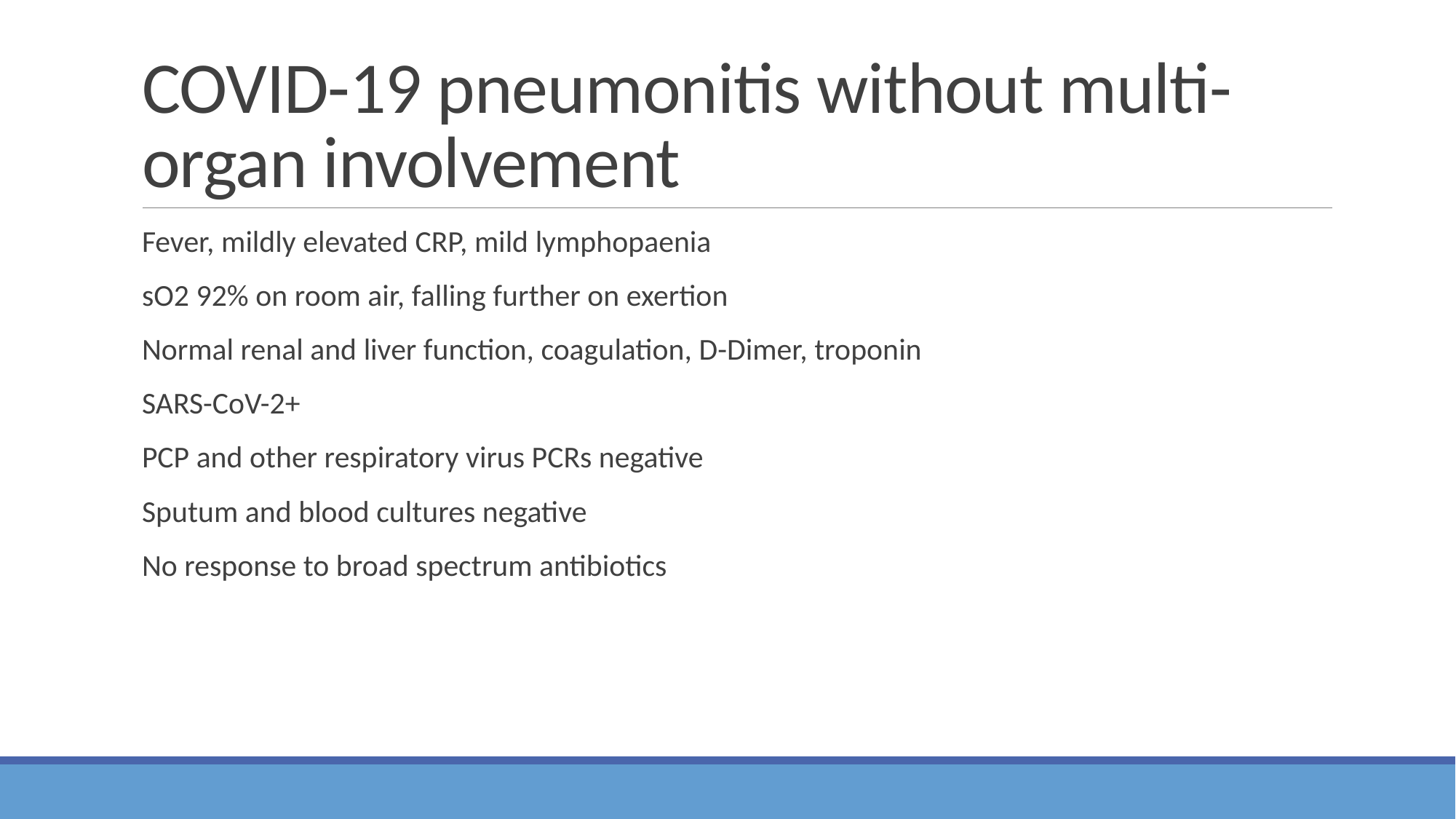

# COVID-19 pneumonitis without multi-organ involvement
Fever, mildly elevated CRP, mild lymphopaenia
sO2 92% on room air, falling further on exertion
Normal renal and liver function, coagulation, D-Dimer, troponin
SARS-CoV-2+
PCP and other respiratory virus PCRs negative
Sputum and blood cultures negative
No response to broad spectrum antibiotics